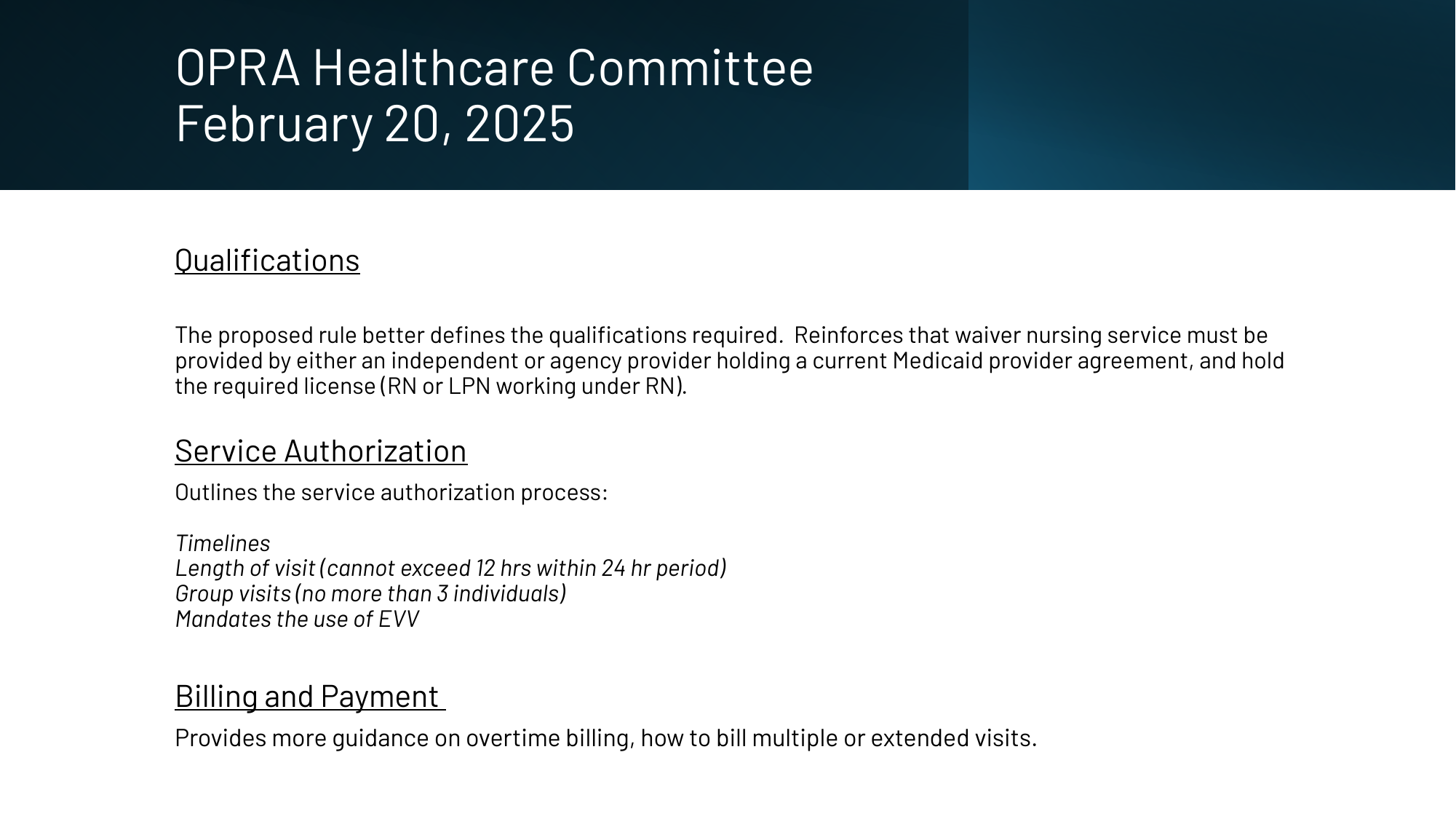

# OPRA Healthcare Committee February 20, 2025

Qualifications
The proposed rule better defines the qualifications required.  Reinforces that waiver nursing service must be provided by either an independent or agency provider holding a current Medicaid provider agreement, and hold the required license (RN or LPN working under RN).

Service Authorization
Outlines the service authorization process:
Timelines
Length of visit (cannot exceed 12 hrs within 24 hr period)
Group visits (no more than 3 individuals)
Mandates the use of EVV

Billing and Payment
Provides more guidance on overtime billing, how to bill multiple or extended visits.